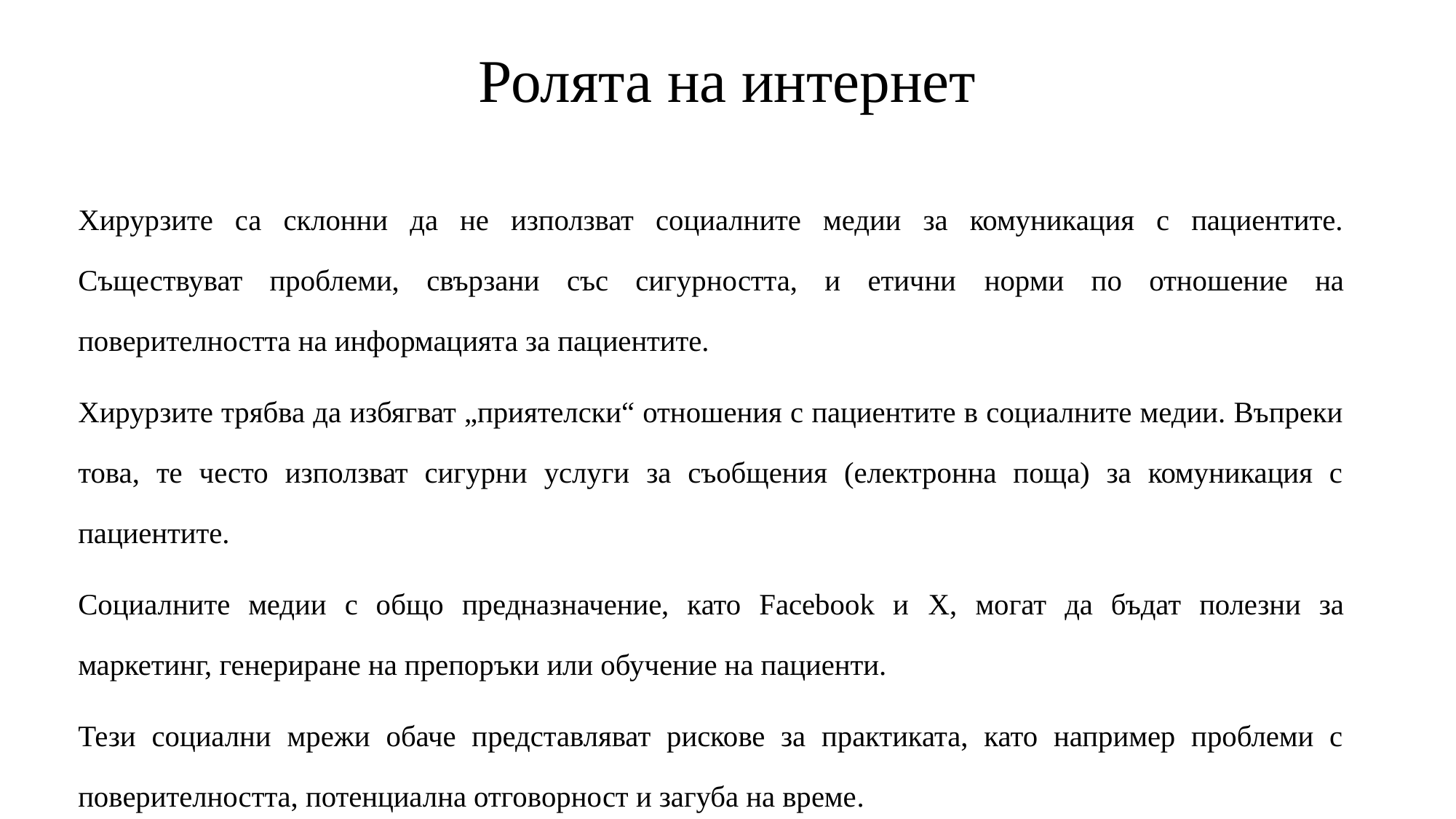

# Ролята на интернет

Хирурзите са склонни да не използват социалните медии за комуникация с пациентите. Съществуват проблеми, свързани със сигурността, и етични норми по отношение на поверителността на информацията за пациентите.
Хирурзите трябва да избягват „приятелски“ отношения с пациентите в социалните медии. Въпреки това, те често използват сигурни услуги за съобщения (електронна поща) за комуникация с пациентите.
Социалните медии с общо предназначение, като Facebook и Х, могат да бъдат полезни за маркетинг, генериране на препоръки или обучение на пациенти.
Тези социални мрежи обаче представляват рискове за практиката, като например проблеми с поверителността, потенциална отговорност и загуба на време.